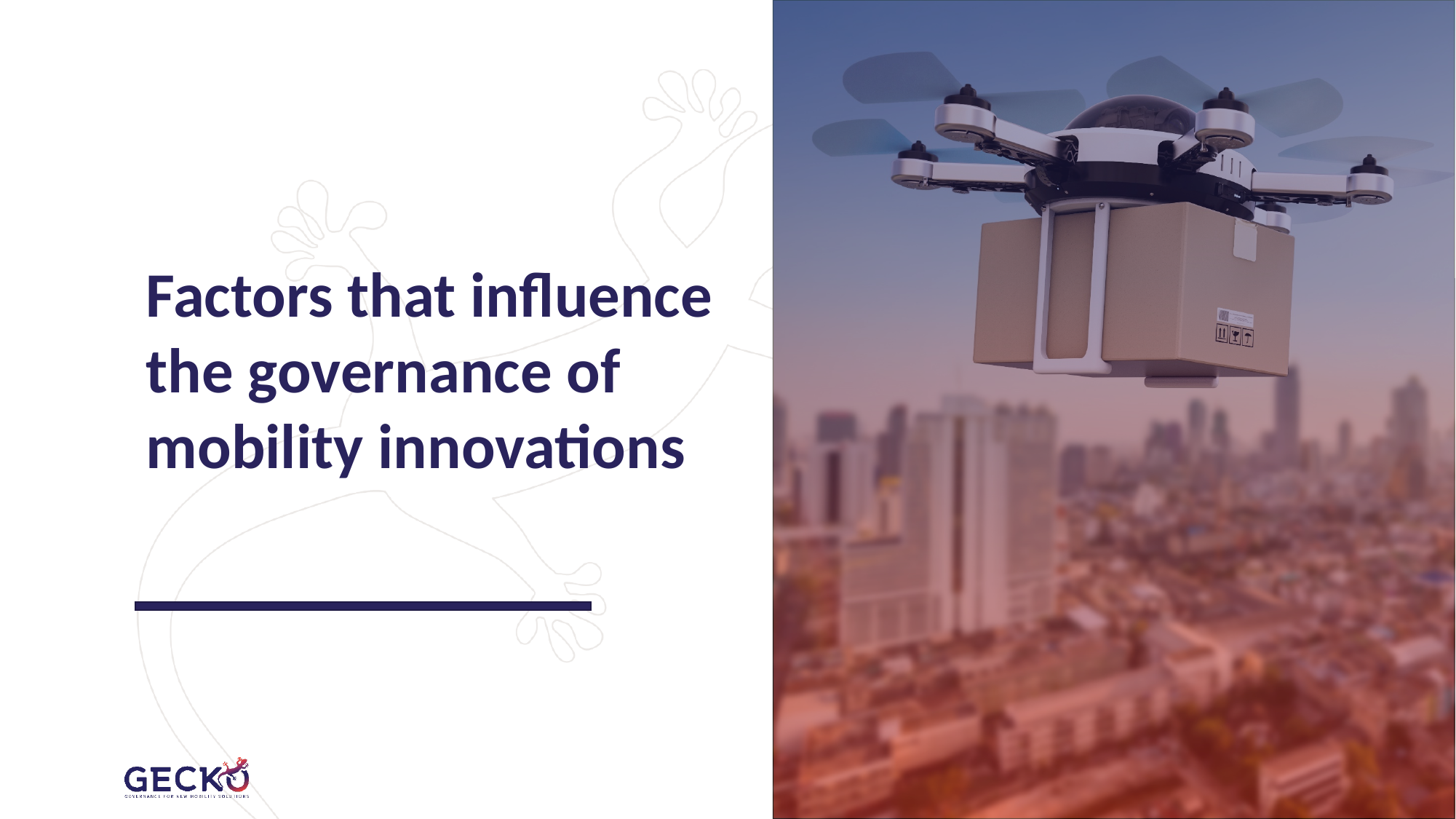

# Factors that influence the governance of mobility innovations